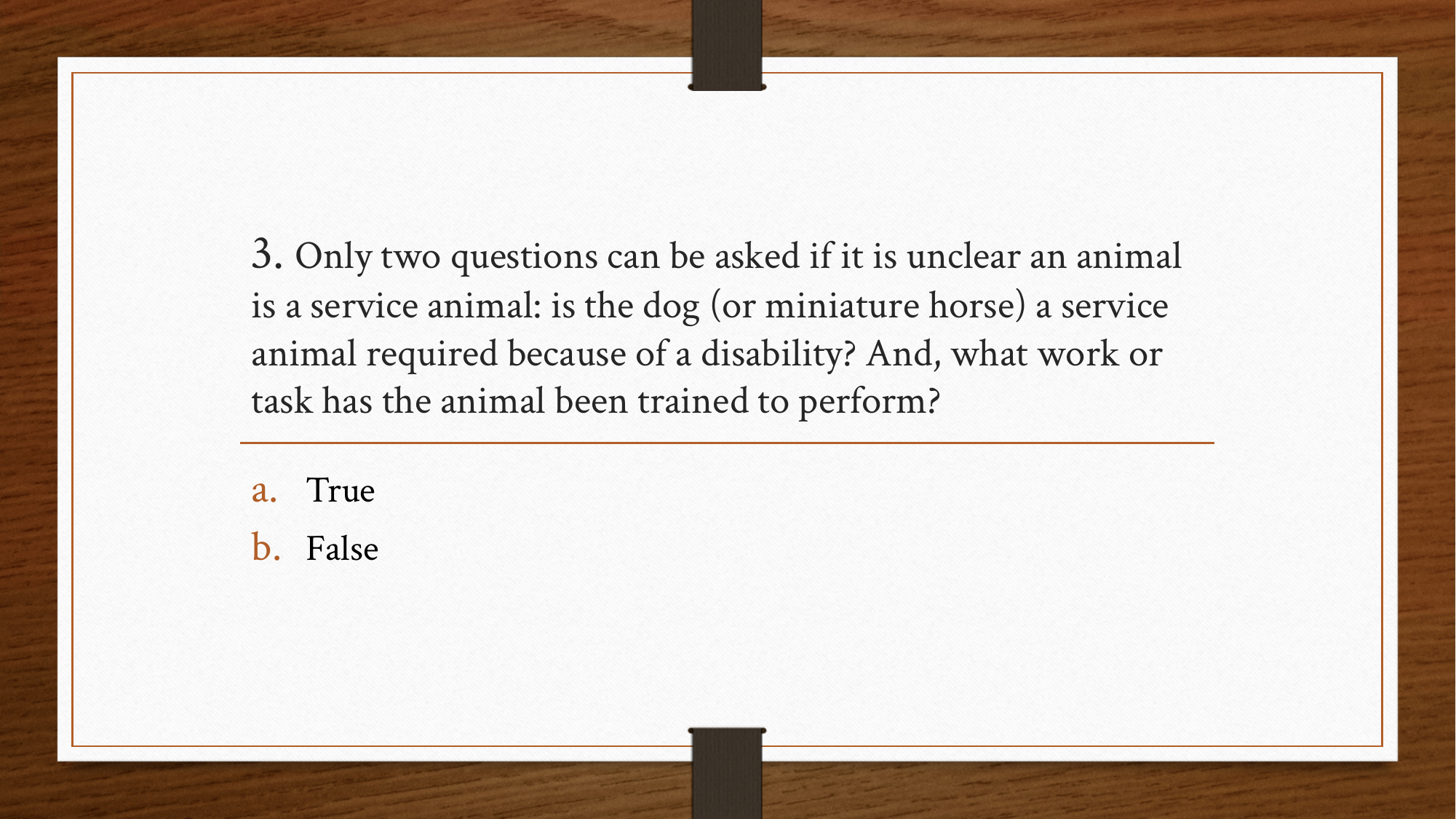

# 3. Only two questions can be asked if it is unclear an animal is a service animal: is the dog (or miniature horse) a service animal required because of a disability? And, what work or task has the animal been trained to perform?
True
False